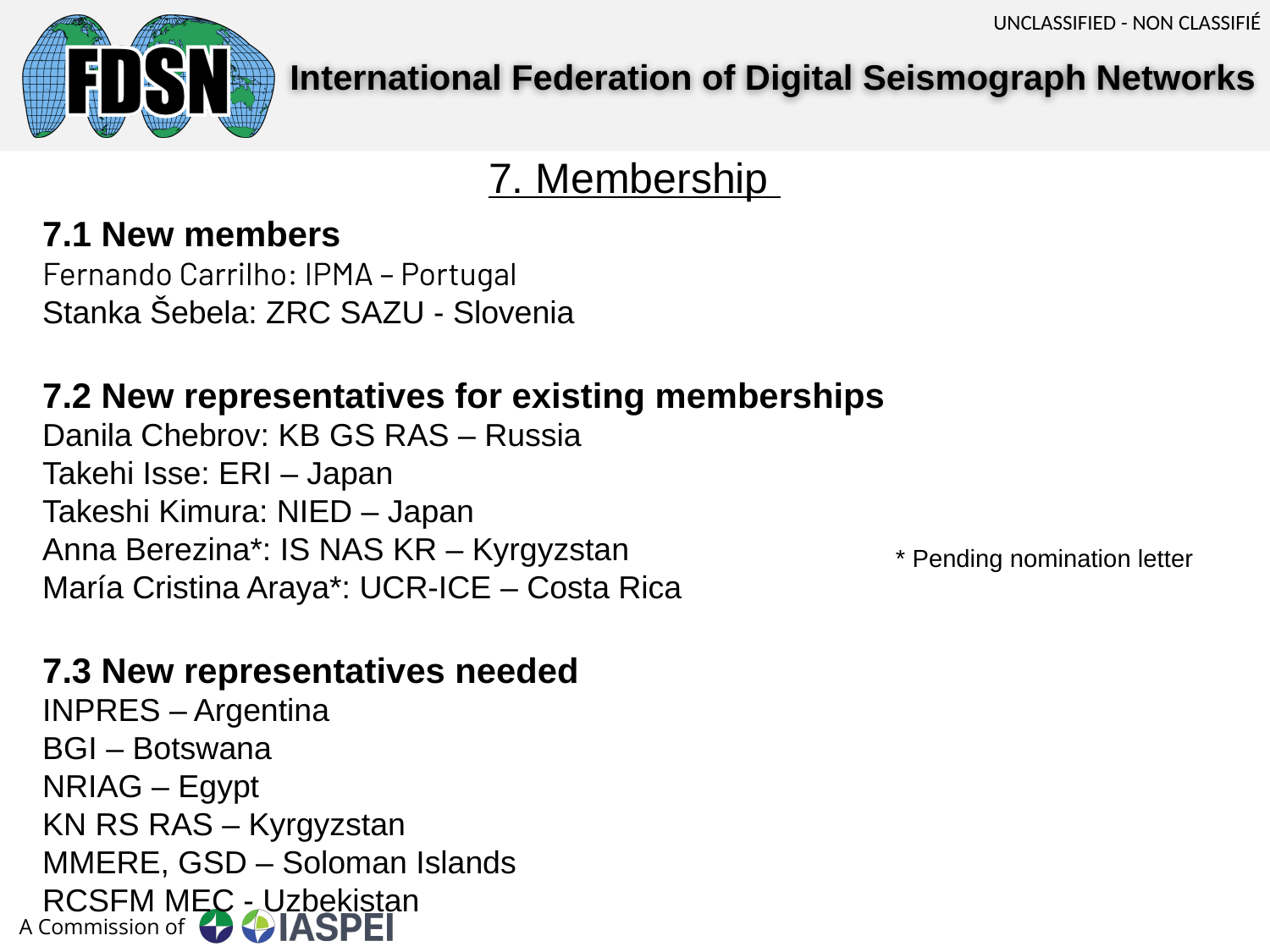

7. Membership

7.1 New members
Fernando Carrilho: IPMA – Portugal
Stanka Šebela: ZRC SAZU - Slovenia

7.2 New representatives for existing memberships
Danila Chebrov: KB GS RAS – Russia
Takehi Isse: ERI – Japan
Takeshi Kimura: NIED – Japan
Anna Berezina*: IS NAS KR – Kyrgyzstan
María Cristina Araya*: UCR-ICE – Costa Rica

7.3 New representatives needed
INPRES – Argentina
BGI – Botswana
NRIAG – Egypt
KN RS RAS – Kyrgyzstan
MMERE, GSD – Soloman Islands
RCSFM MEC - Uzbekistan

* Pending nomination letter